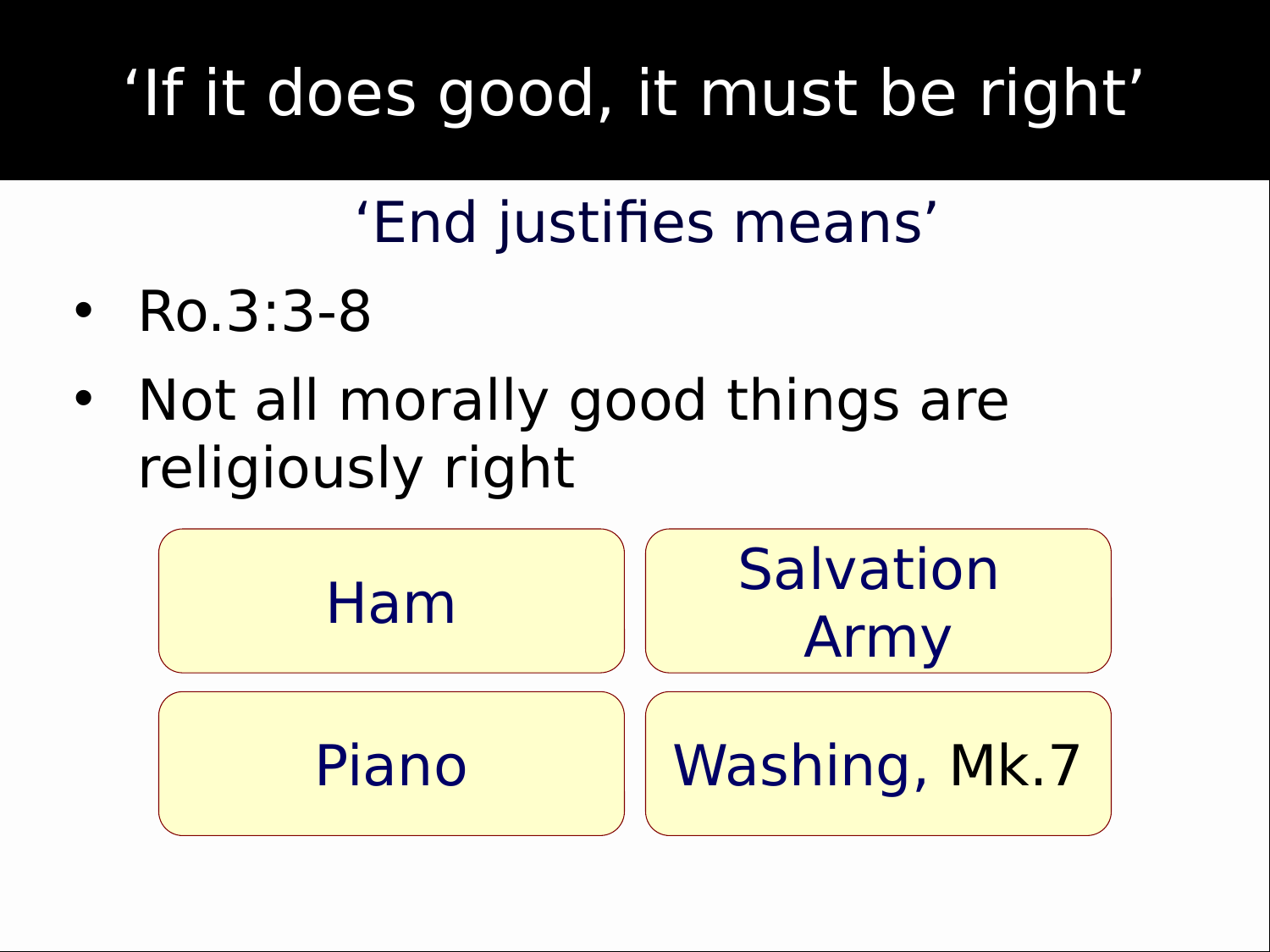

# ‘If it does good, it must be right’
‘End justifies means’
Ro.3:3-8
Not all morally good things are religiously right

Ham
Salvation  Army
Piano
Washing, Mk.7